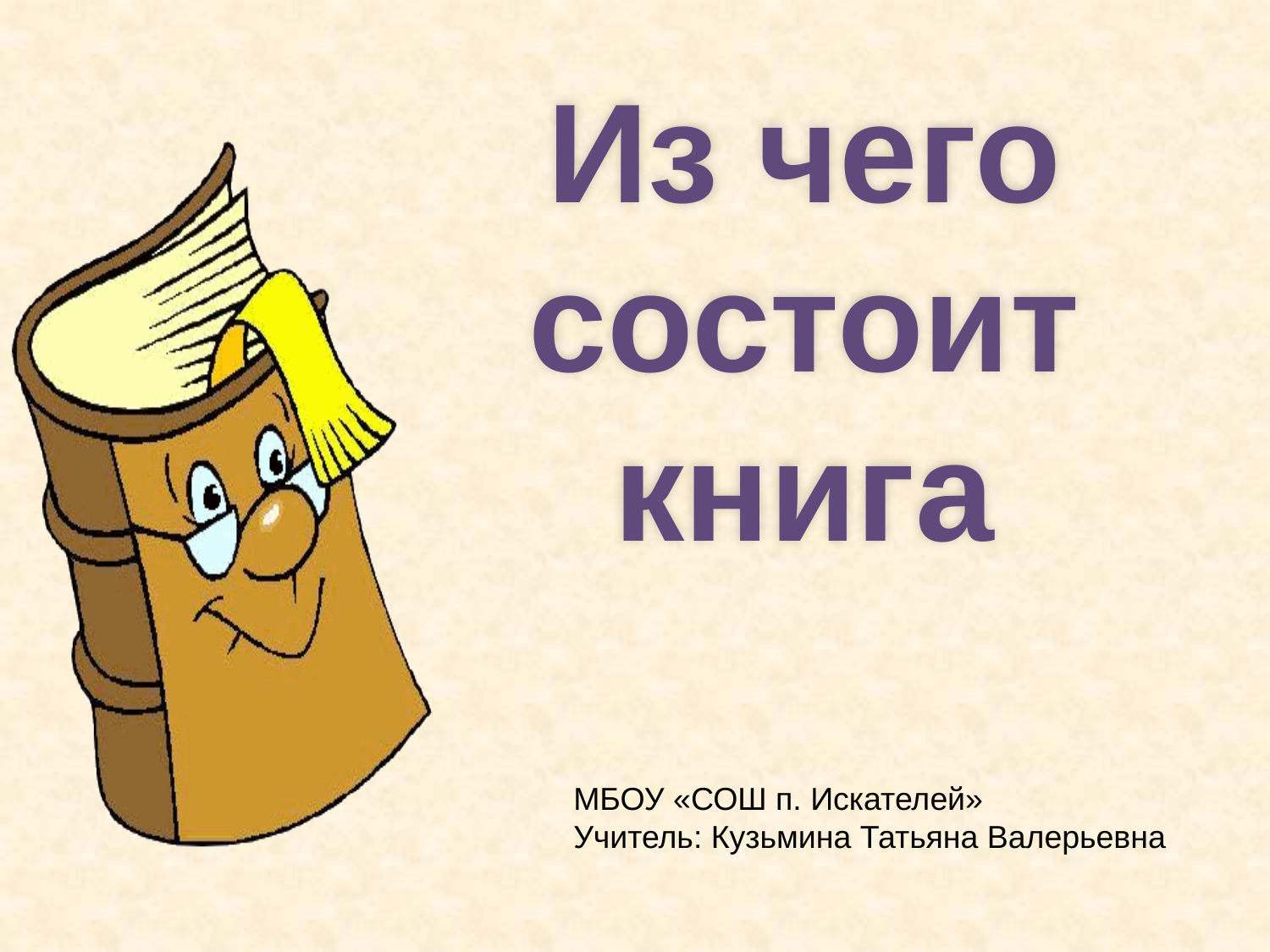

# Из чего состоит книга
МБОУ «СОШ п. Искателей»
Учитель: Кузьмина Татьяна Валерьевна